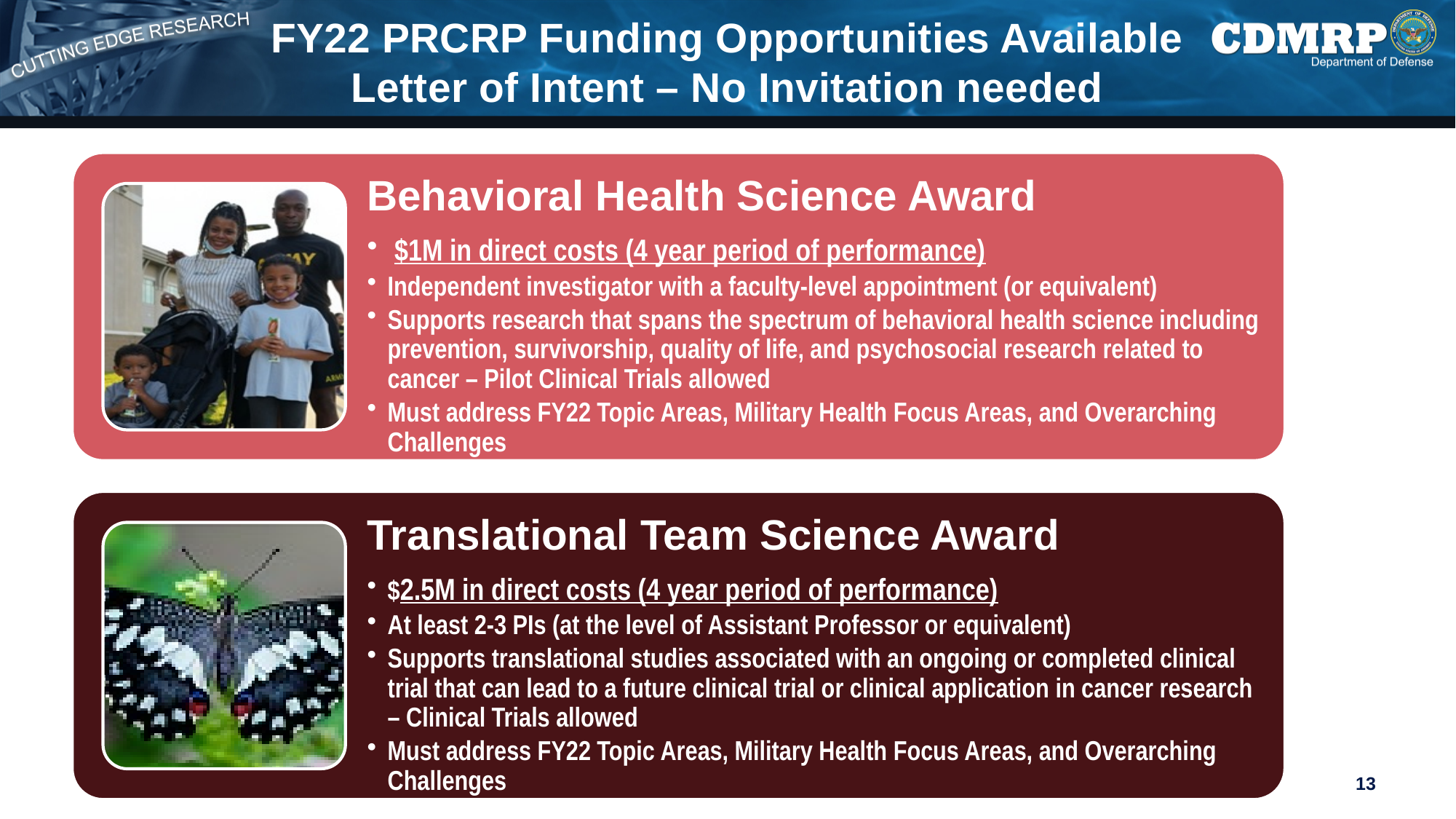

# FY22 PRCRP Funding Opportunities Available Letter of Intent – No Invitation needed
Behavioral Health Science Award
$1M in direct costs (4 year period of performance)
Independent investigator with a faculty-level appointment (or equivalent)
Supports research that spans the spectrum of behavioral health science including prevention, survivorship, quality of life, and psychosocial research related to cancer – Pilot Clinical Trials allowed
Must address FY22 Topic Areas, Military Health Focus Areas, and Overarching Challenges
Translational Team Science Award
$2.5M in direct costs (4 year period of performance)
At least 2-3 PIs (at the level of Assistant Professor or equivalent)
Supports translational studies associated with an ongoing or completed clinical trial that can lead to a future clinical trial or clinical application in cancer research – Clinical Trials allowed
Must address FY22 Topic Areas, Military Health Focus Areas, and Overarching Challenges

13